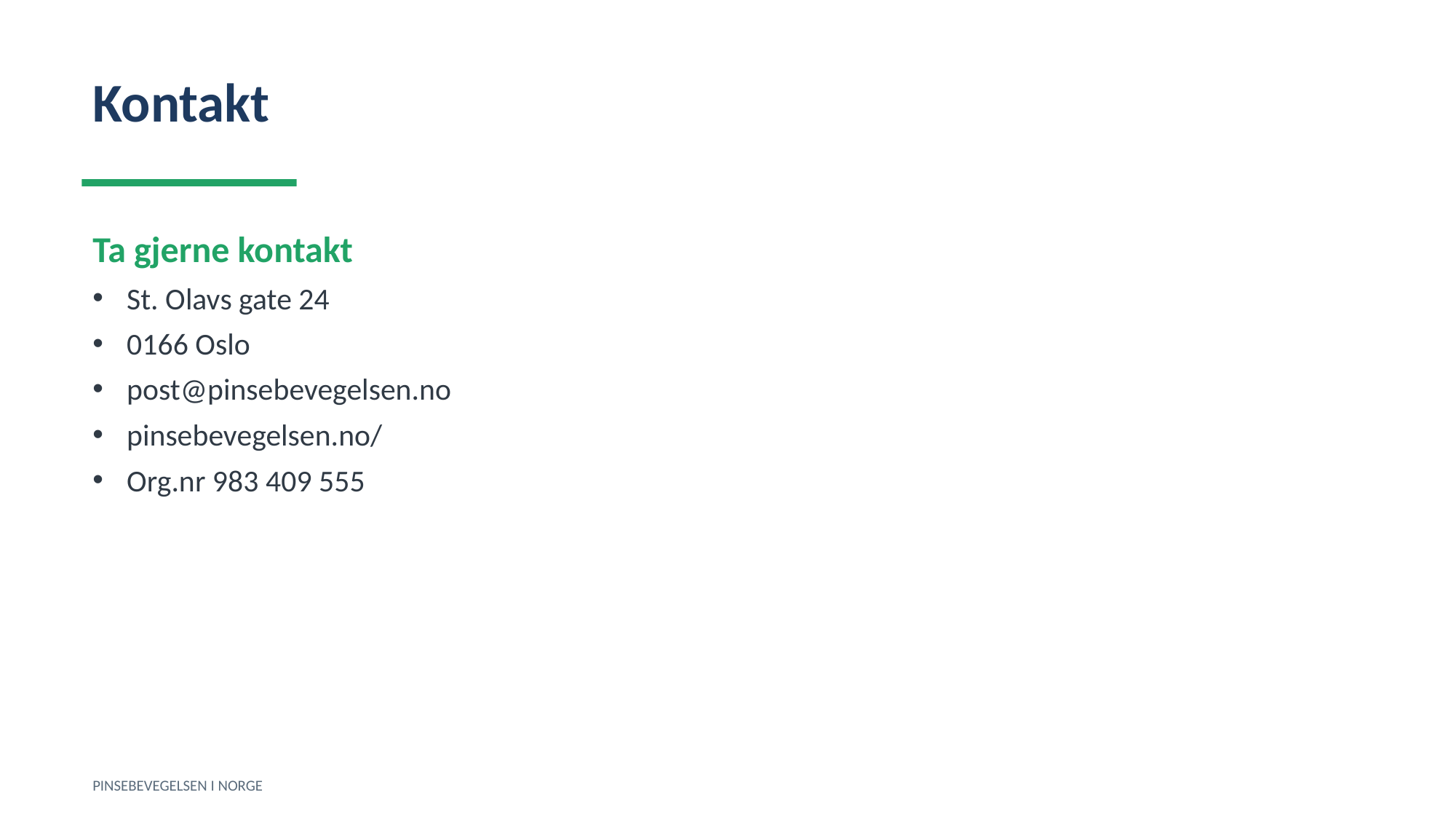

Kontakt

Ta gjerne kontakt
St. Olavs gate 24
0166 Oslo
post@pinsebevegelsen.no
pinsebevegelsen.no/
Org.nr 983 409 555
PINSEBEVEGELSEN I NORGE